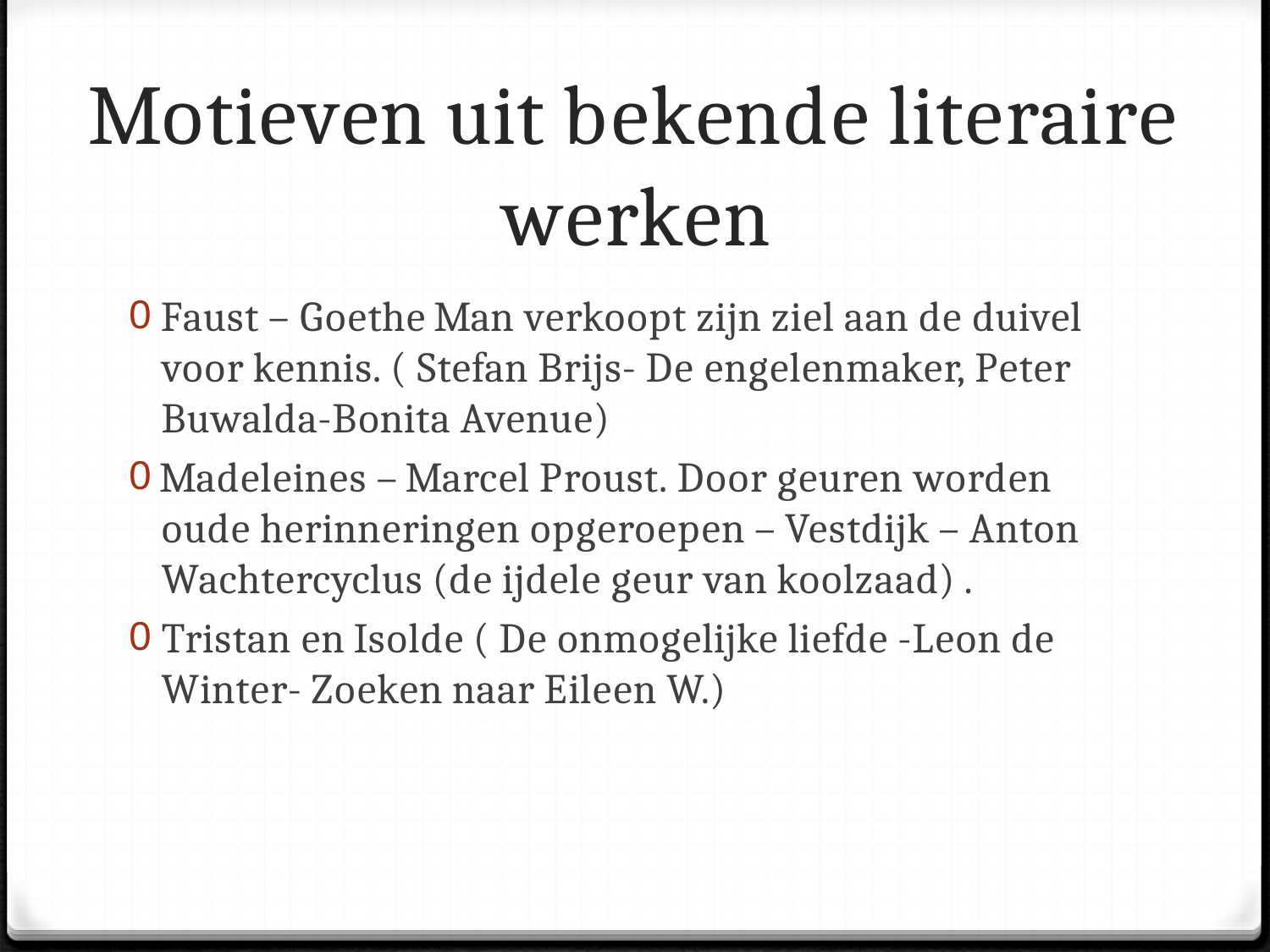

# Motieven uit bekende literaire werken
Faust – Goethe Man verkoopt zijn ziel aan de duivel voor kennis. ( Stefan Brijs- De engelenmaker, Peter Buwalda-Bonita Avenue)
Madeleines – Marcel Proust. Door geuren worden oude herinneringen opgeroepen – Vestdijk – Anton Wachtercyclus (de ijdele geur van koolzaad) .
Tristan en Isolde ( De onmogelijke liefde -Leon de Winter- Zoeken naar Eileen W.)